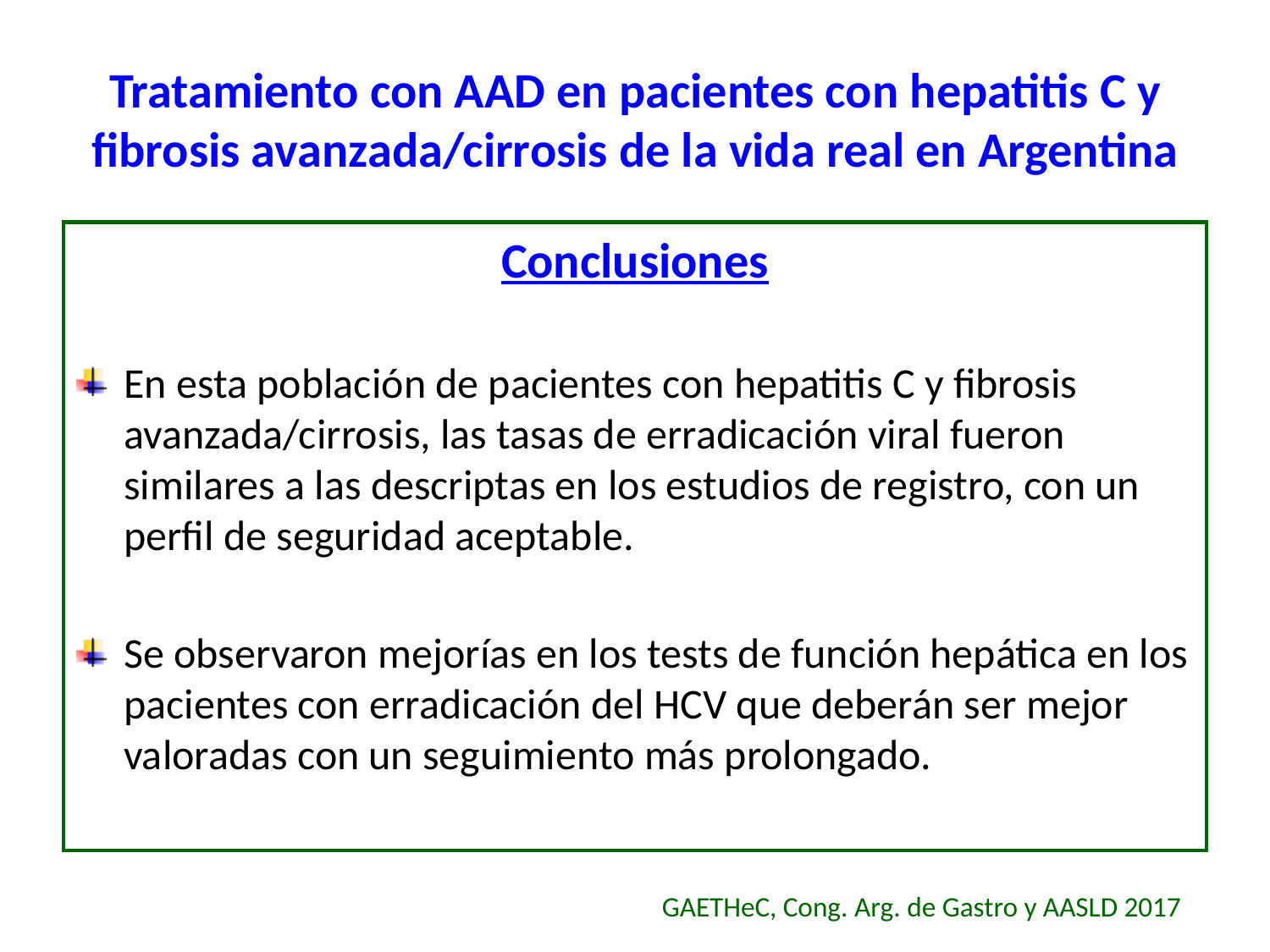

# Tratamiento con AAD en pacientes con hepatitis C y fibrosis avanzada/cirrosis de la vida real en Argentina
Conclusiones

En esta población de pacientes con hepatitis C y fibrosis avanzada/cirrosis, las tasas de erradicación viral fueron similares a las descriptas en los estudios de registro, con un perfil de seguridad aceptable.

Se observaron mejorías en los tests de función hepática en los pacientes con erradicación del HCV que deberán ser mejor valoradas con un seguimiento más prolongado.
GAETHeC, Cong. Arg. de Gastro y AASLD 2017